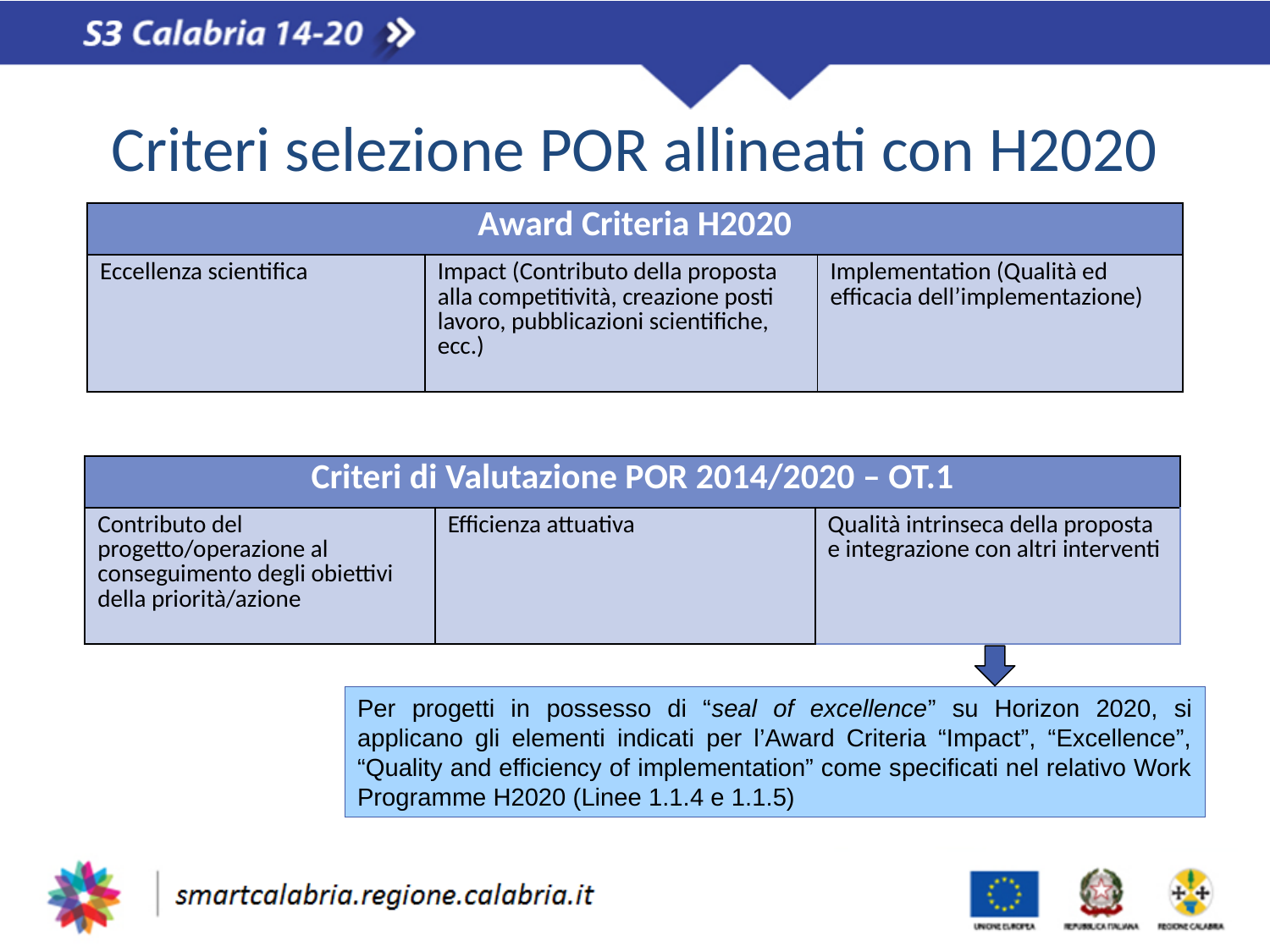

# Criteri selezione POR allineati con H2020
| Award Criteria H2020 |  |  |
| --- | --- | --- |
| Eccellenza scientifica | Impact (Contributo della proposta alla competitività, creazione posti lavoro, pubblicazioni scientifiche, ecc.) | Implementation (Qualità ed efficacia dell’implementazione) |
| Criteri di Valutazione POR 2014/2020 – OT.1 |  |  |
| --- | --- | --- |
| Contributo del progetto/operazione al conseguimento degli obiettivi della priorità/azione | Efficienza attuativa | Qualità intrinseca della proposta e integrazione con altri interventi |

Per progetti in possesso di “seal of excellence” su Horizon 2020, si applicano gli elementi indicati per l’Award Criteria “Impact”, “Excellence”, “Quality and efficiency of implementation” come specificati nel relativo Work Programme H2020 (Linee 1.1.4 e 1.1.5)